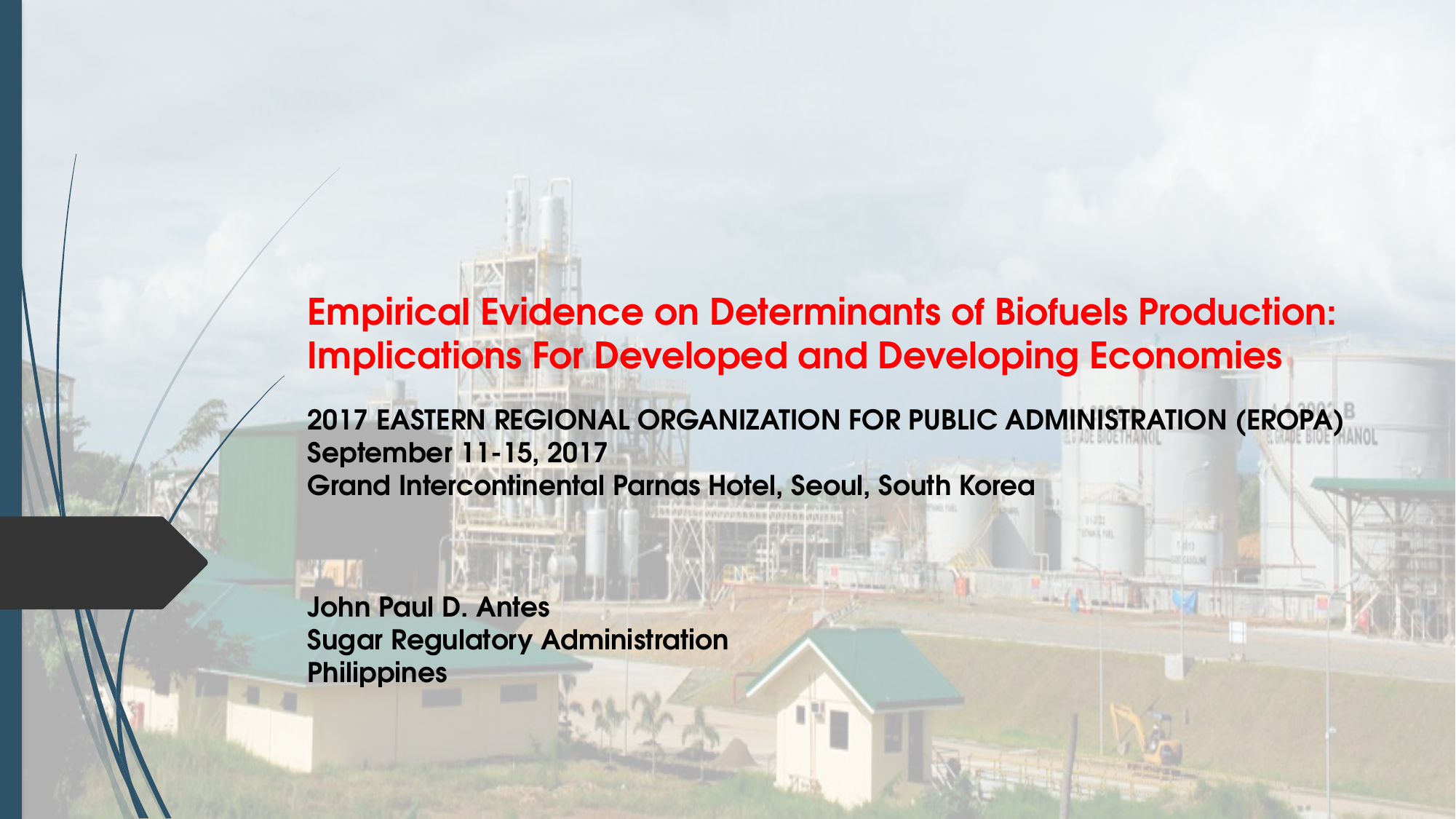

# Empirical Evidence on Determinants of Biofuels Production: Implications For Developed and Developing Economies
2017 EASTERN REGIONAL ORGANIZATION FOR PUBLIC ADMINISTRATION (EROPA)
September 11-15, 2017
Grand Intercontinental Parnas Hotel, Seoul, South Korea
John Paul D. Antes
Sugar Regulatory Administration
Philippines